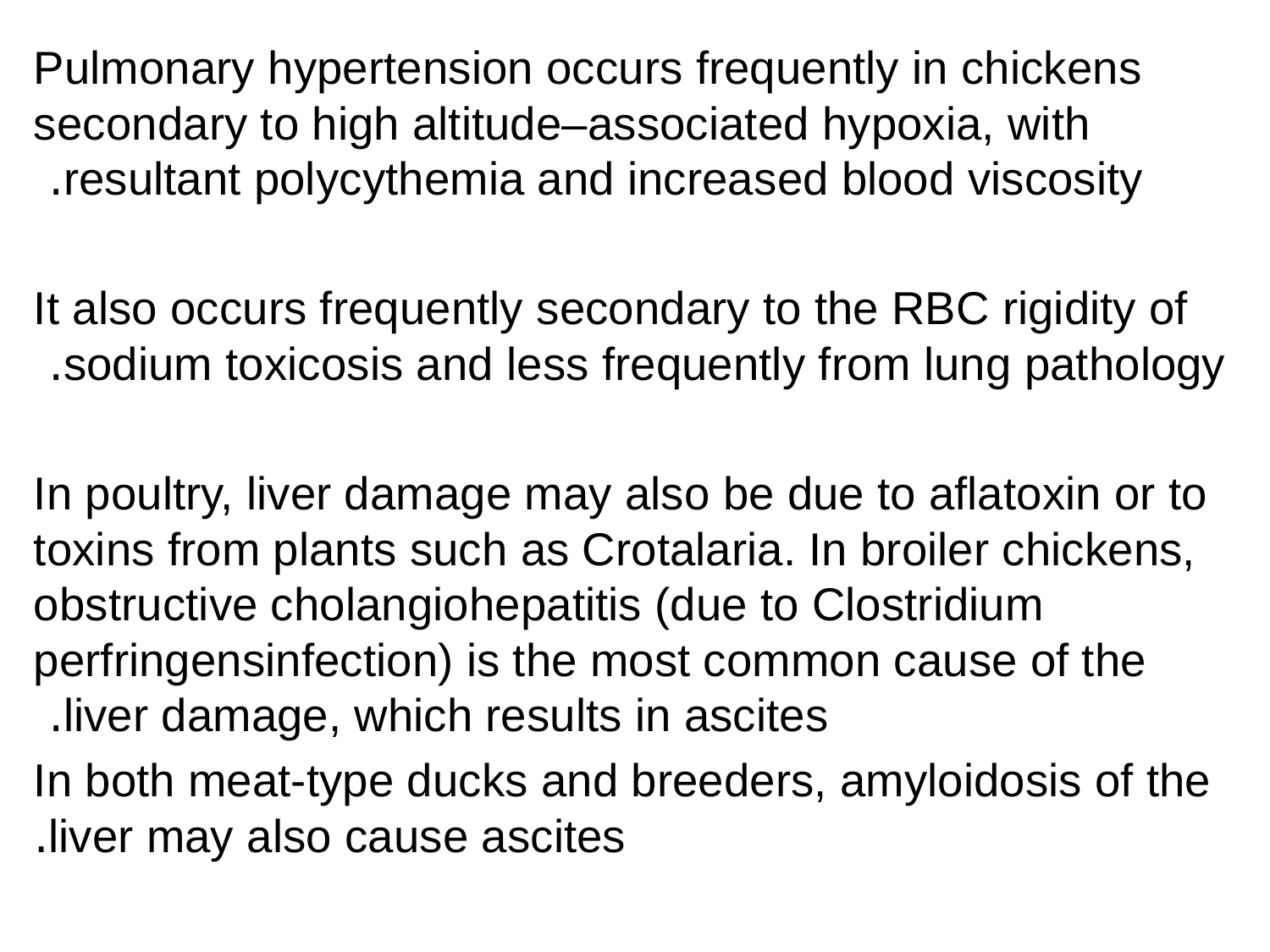

Pulmonary hypertension occurs frequently in chickens secondary to high altitude–associated hypoxia, with resultant polycythemia and increased blood viscosity.

It also occurs frequently secondary to the RBC rigidity of sodium toxicosis and less frequently from lung pathology.

In poultry, liver damage may also be due to aflatoxin or to toxins from plants such as Crotalaria. In broiler chickens, obstructive cholangiohepatitis (due to Clostridium perfringensinfection) is the most common cause of the liver damage, which results in ascites.
In both meat-type ducks and breeders, amyloidosis of the liver may also cause ascites.